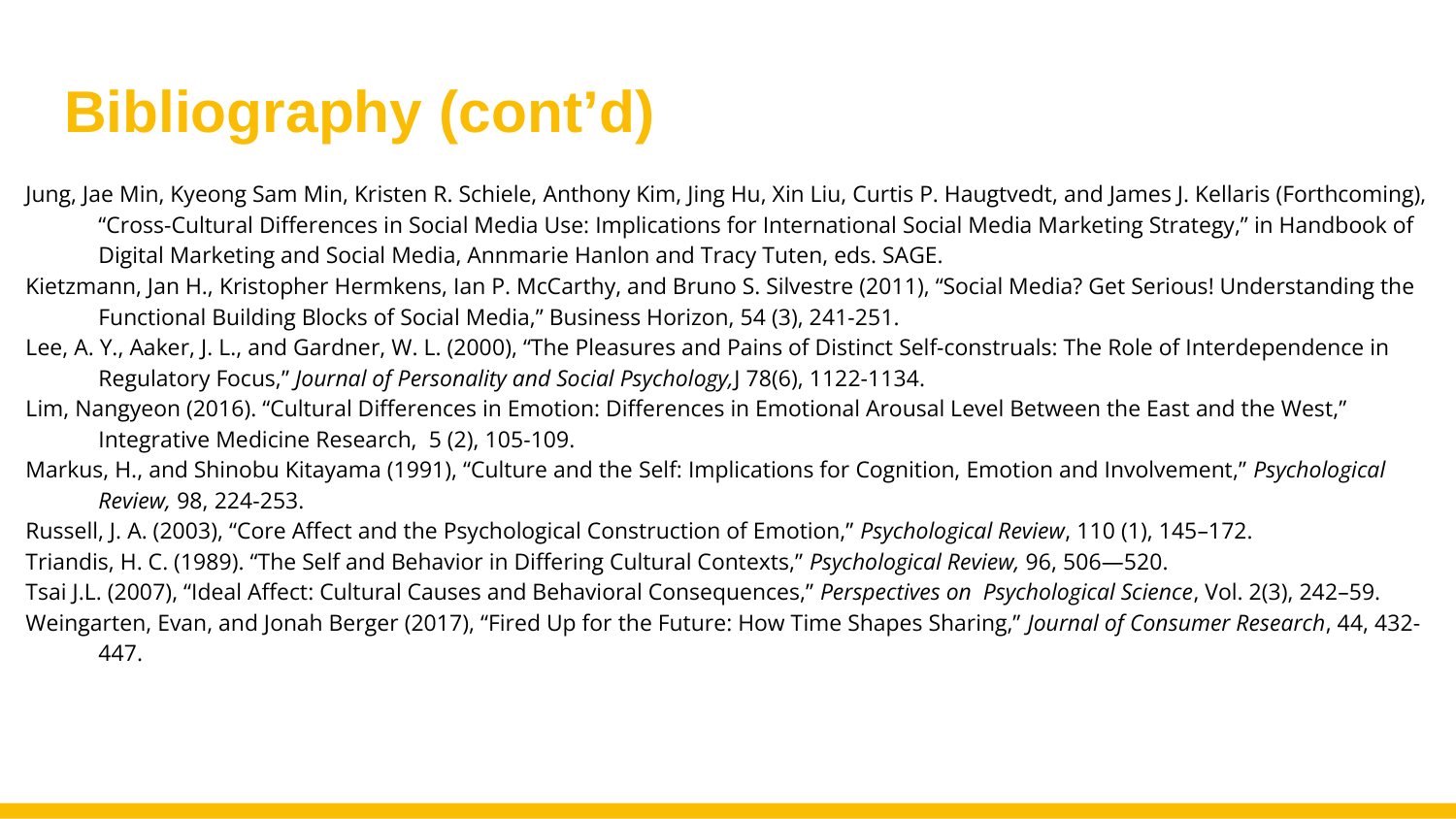

# Bibliography (cont’d)
Jung, Jae Min, Kyeong Sam Min, Kristen R. Schiele, Anthony Kim, Jing Hu, Xin Liu, Curtis P. Haugtvedt, and James J. Kellaris (Forthcoming), “Cross-Cultural Differences in Social Media Use: Implications for International Social Media Marketing Strategy,” in Handbook of Digital Marketing and Social Media, Annmarie Hanlon and Tracy Tuten, eds. SAGE.
Kietzmann, Jan H., Kristopher Hermkens, Ian P. McCarthy, and Bruno S. Silvestre (2011), “Social Media? Get Serious! Understanding the Functional Building Blocks of Social Media,” Business Horizon, 54 (3), 241-251.
Lee, A. Y., Aaker, J. L., and Gardner, W. L. (2000), “The Pleasures and Pains of Distinct Self-construals: The Role of Interdependence in Regulatory Focus,” Journal of Personality and Social Psychology,J 78(6), 1122-1134.
Lim, Nangyeon (2016). “Cultural Differences in Emotion: Differences in Emotional Arousal Level Between the East and the West,” Integrative Medicine Research,  5 (2), 105-109.
Markus, H., and Shinobu Kitayama (1991), “Culture and the Self: Implications for Cognition, Emotion and Involvement,” Psychological Review, 98, 224-253.
Russell, J. A. (2003), “Core Affect and the Psychological Construction of Emotion,” Psychological Review, 110 (1), 145–172.
Triandis, H. C. (1989). “The Self and Behavior in Differing Cultural Contexts,” Psychological Review, 96, 506—520.
Tsai J.L. (2007), “Ideal Affect: Cultural Causes and Behavioral Consequences,” Perspectives on  Psychological Science, Vol. 2(3), 242–59.
Weingarten, Evan, and Jonah Berger (2017), “Fired Up for the Future: How Time Shapes Sharing,” Journal of Consumer Research, 44, 432-447.

35